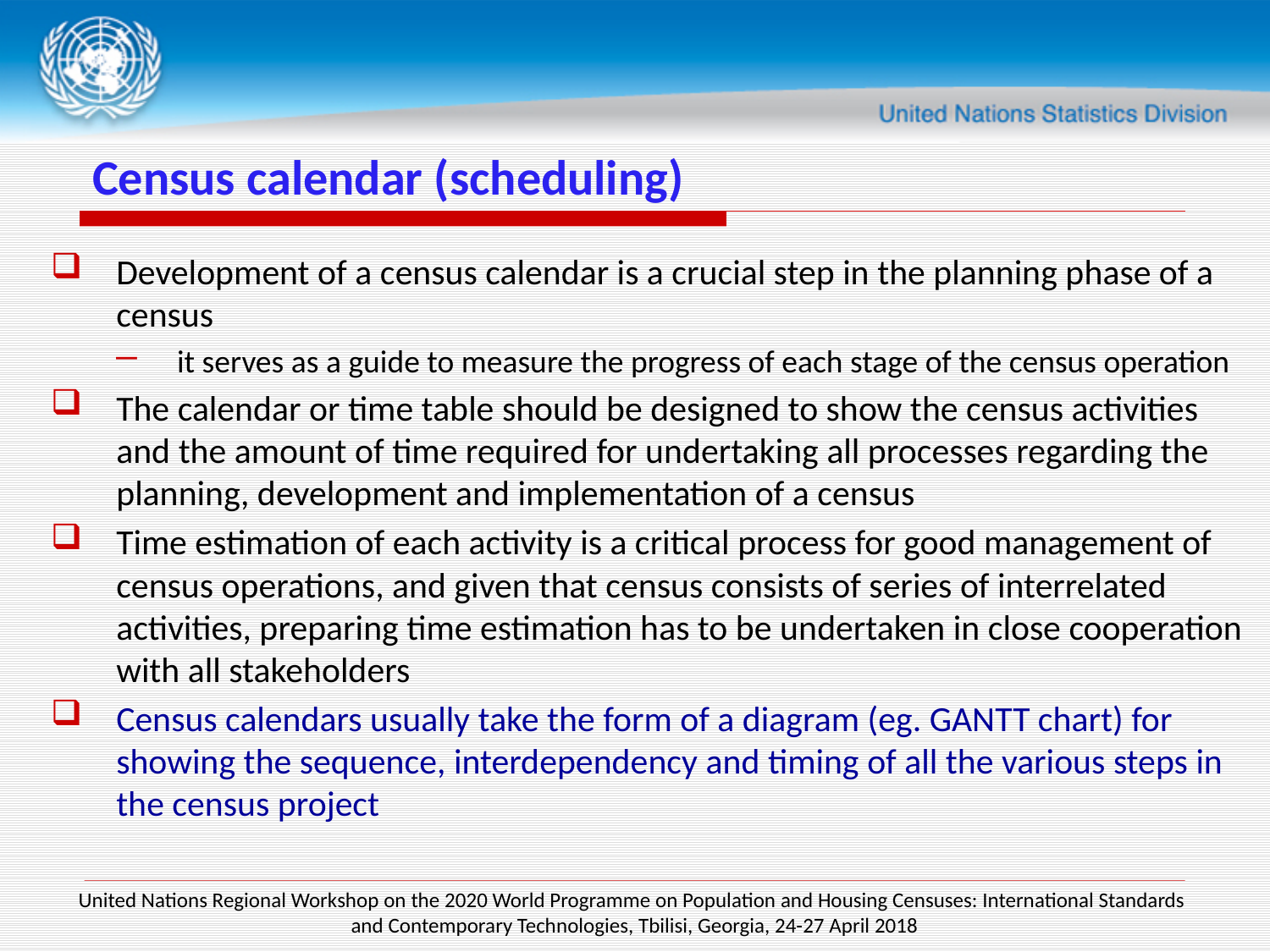

# Census calendar (scheduling)
Development of a census calendar is a crucial step in the planning phase of a census
it serves as a guide to measure the progress of each stage of the census operation
The calendar or time table should be designed to show the census activities and the amount of time required for undertaking all processes regarding the planning, development and implementation of a census
Time estimation of each activity is a critical process for good management of census operations, and given that census consists of series of interrelated activities, preparing time estimation has to be undertaken in close cooperation with all stakeholders
Census calendars usually take the form of a diagram (eg. GANTT chart) for showing the sequence, interdependency and timing of all the various steps in the census project